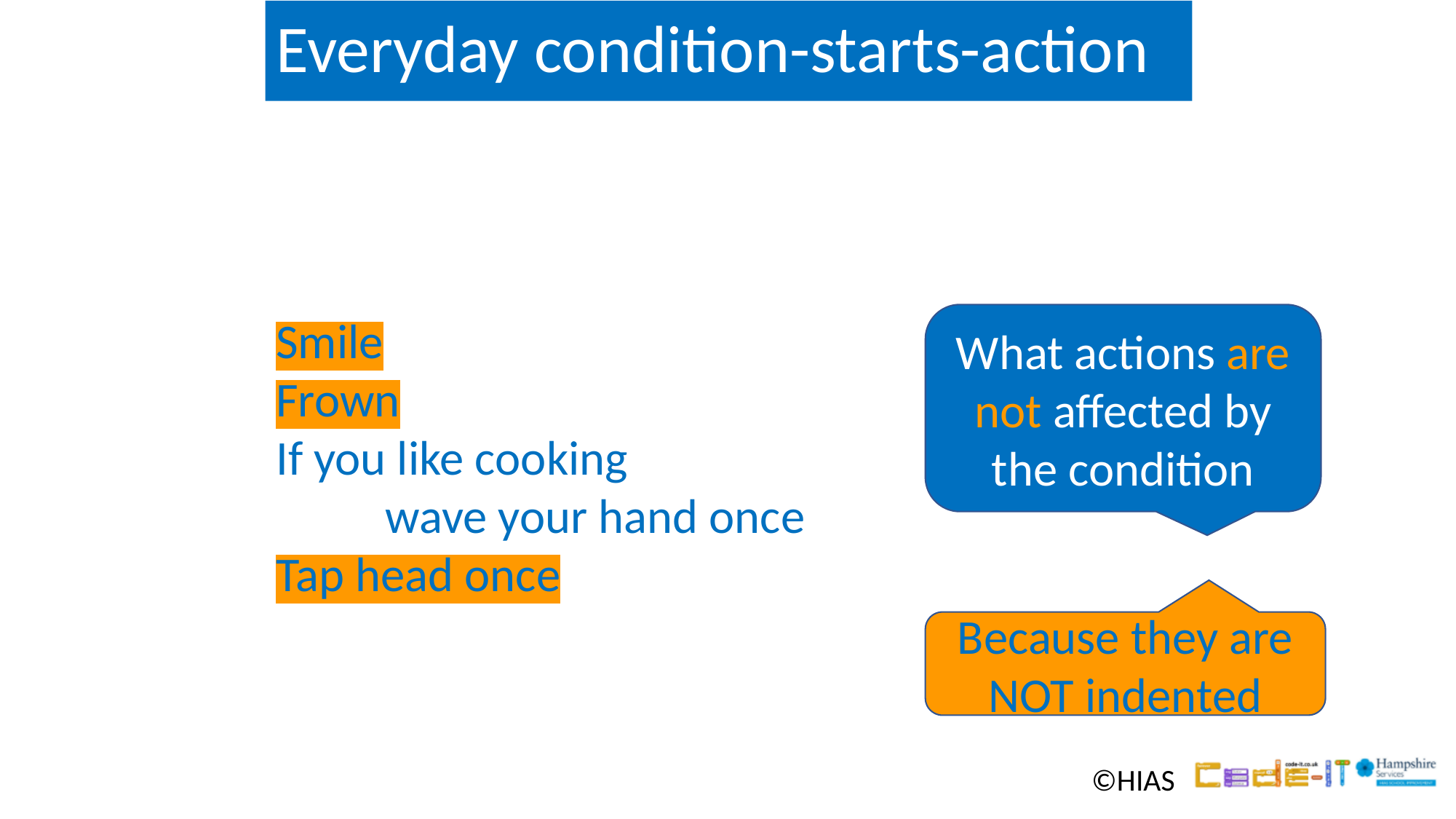

# Everyday condition-starts-action
Smile
Frown
If you like cooking
	wave your hand once
Tap head once
What actions are not affected by the condition
Because they are NOT indented